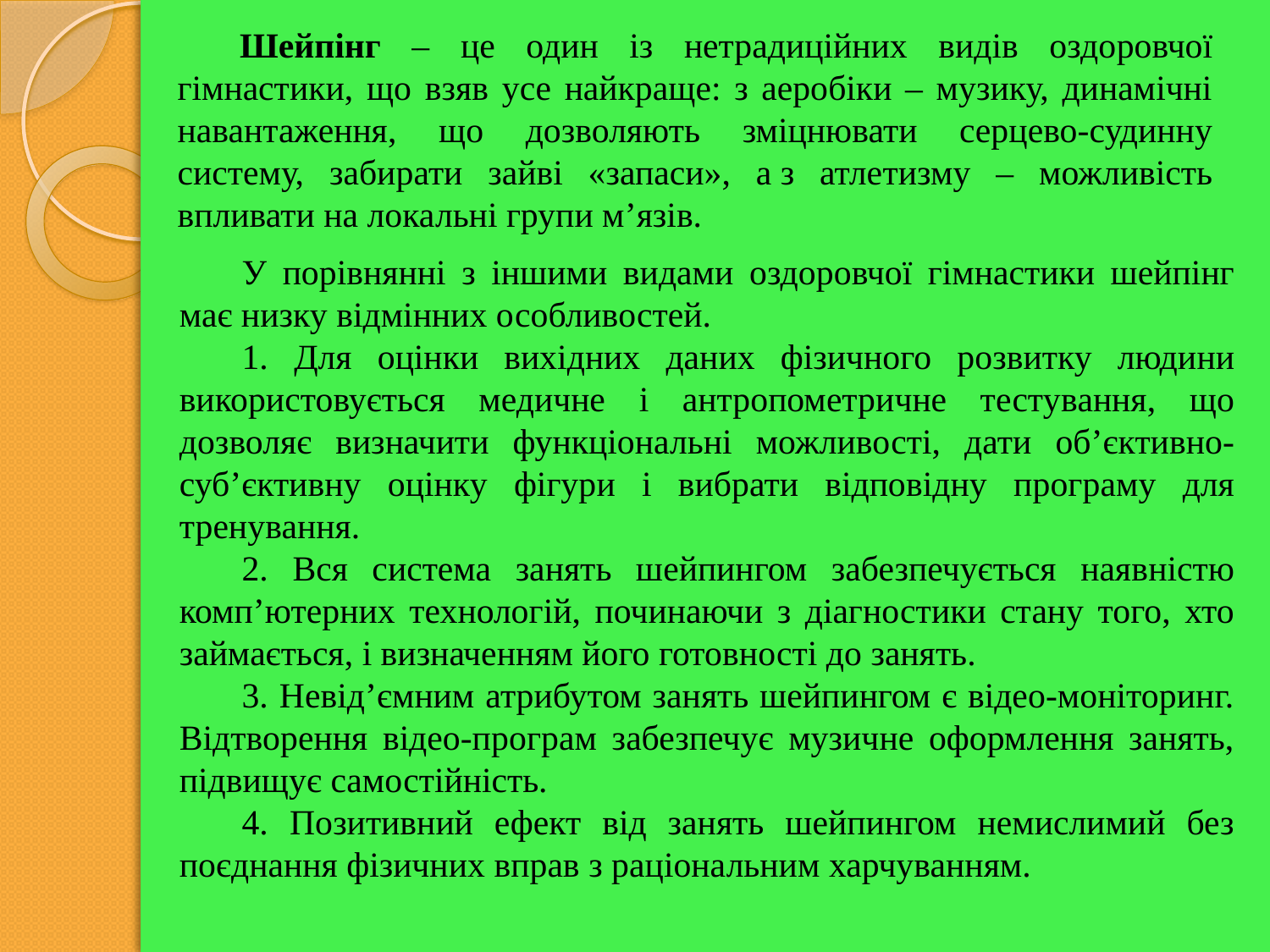

Шейпінг – це один із нетрадиційних видів оздо­ровчої гімнастики, що взяв усе найкраще: з аеробіки – музику, динамічні навантаження, що дозволяють зміцнювати серцево-судинну систему, забирати зайві «запаси», а з атле­тизму – можливість впливати на локальні групи м’язів.
У порівнянні з іншими видами оздоровчої гімнастики шейпінг має низку відмінних особливостей.
1. Для оцінки вихідних даних фізичного розвитку люди­ни використовується медичне і антропометричне тесту­вання, що дозволяє визначити функціональні можли­вості, дати об’єк­тив­но-суб’єктивну оцінку фігури і вибрати відпо­відну про­граму для тренування.
2. Вся система занять шейпингом забезпечується наяв­ністю комп’ютерних технологій, починаючи з діагностики стану того, хто займається, і визначенням його готовності до занять.
3. Невід’ємним атрибутом занять шейпингом є відео-моніторинг. Відтворення відео-програм забезпечує музичне оформлення занять, підвищує самостійність.
4. Позитивний ефект від занять шейпингом немислимий без поєднання фізичних вправ з раціональним харчуванням.